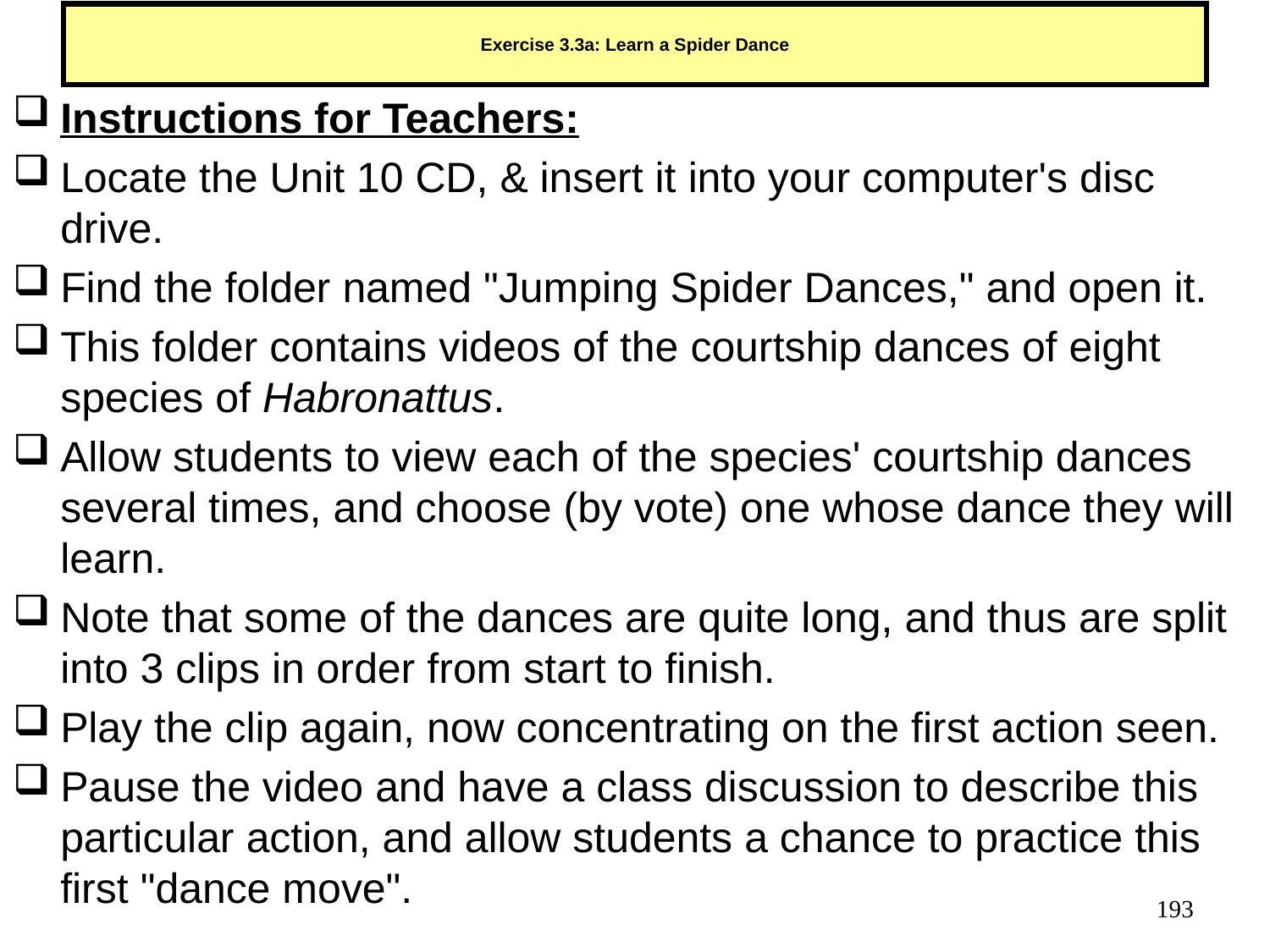

# Exercise 3.3a: Learn a Spider Dance
Instructions for Teachers:
Locate the Unit 10 CD, & insert it into your computer's disc drive.
Find the folder named "Jumping Spider Dances," and open it.
This folder contains videos of the courtship dances of eight species of Habronattus.
Allow students to view each of the species' courtship dances several times, and choose (by vote) one whose dance they will learn.
Note that some of the dances are quite long, and thus are split into 3 clips in order from start to finish.
Play the clip again, now concentrating on the first action seen.
Pause the video and have a class discussion to describe this particular action, and allow students a chance to practice this first "dance move".
193